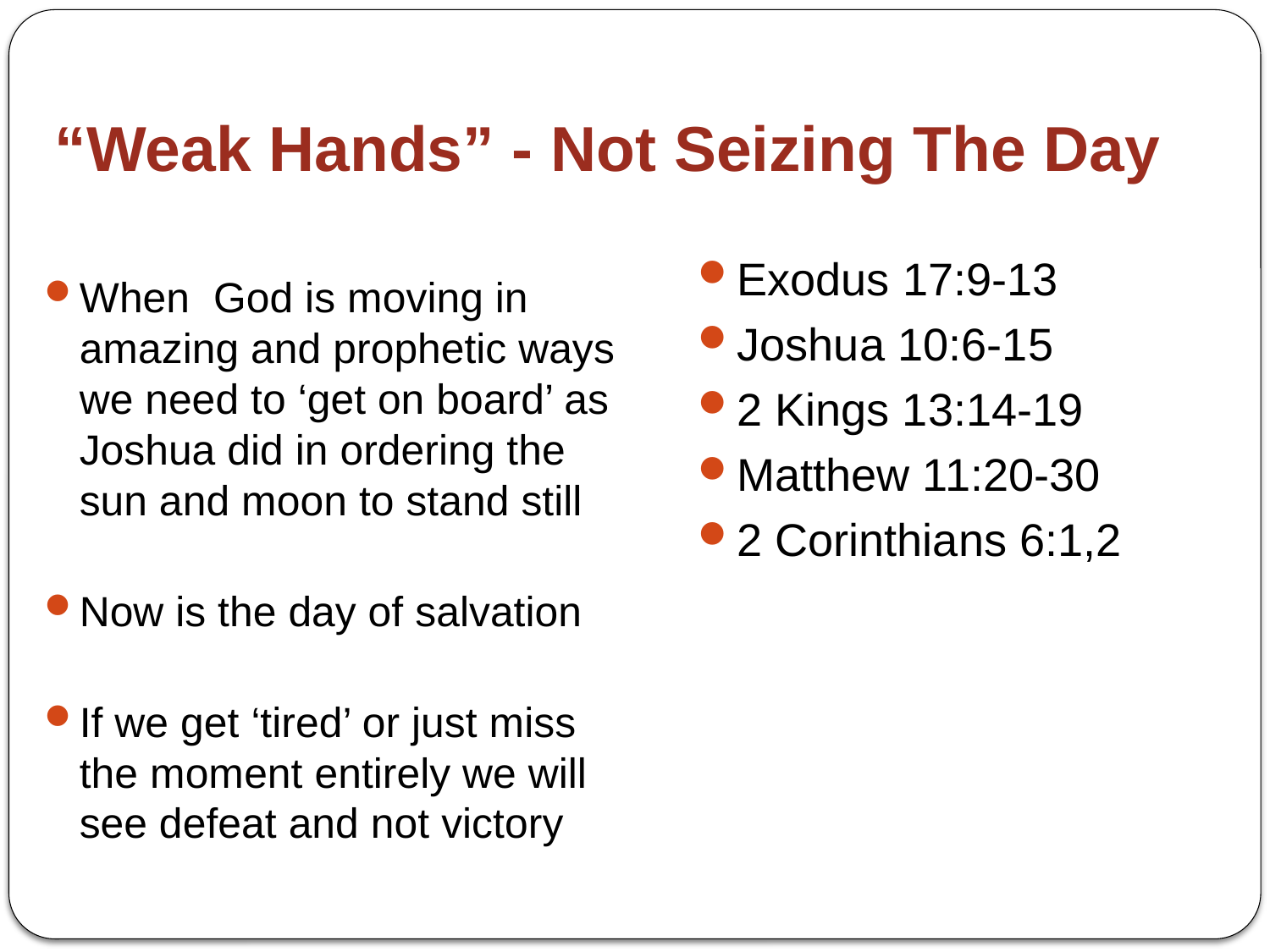

# “Weak Hands” - Not Seizing The Day
Exodus 17:9-13
Joshua 10:6-15
2 Kings 13:14-19
Matthew 11:20-30
2 Corinthians 6:1,2

When  God is moving in amazing and prophetic ways we need to ‘get on board’ as Joshua did in ordering the sun and moon to stand still
Now is the day of salvation
If we get ‘tired’ or just miss the moment entirely we will see defeat and not victory